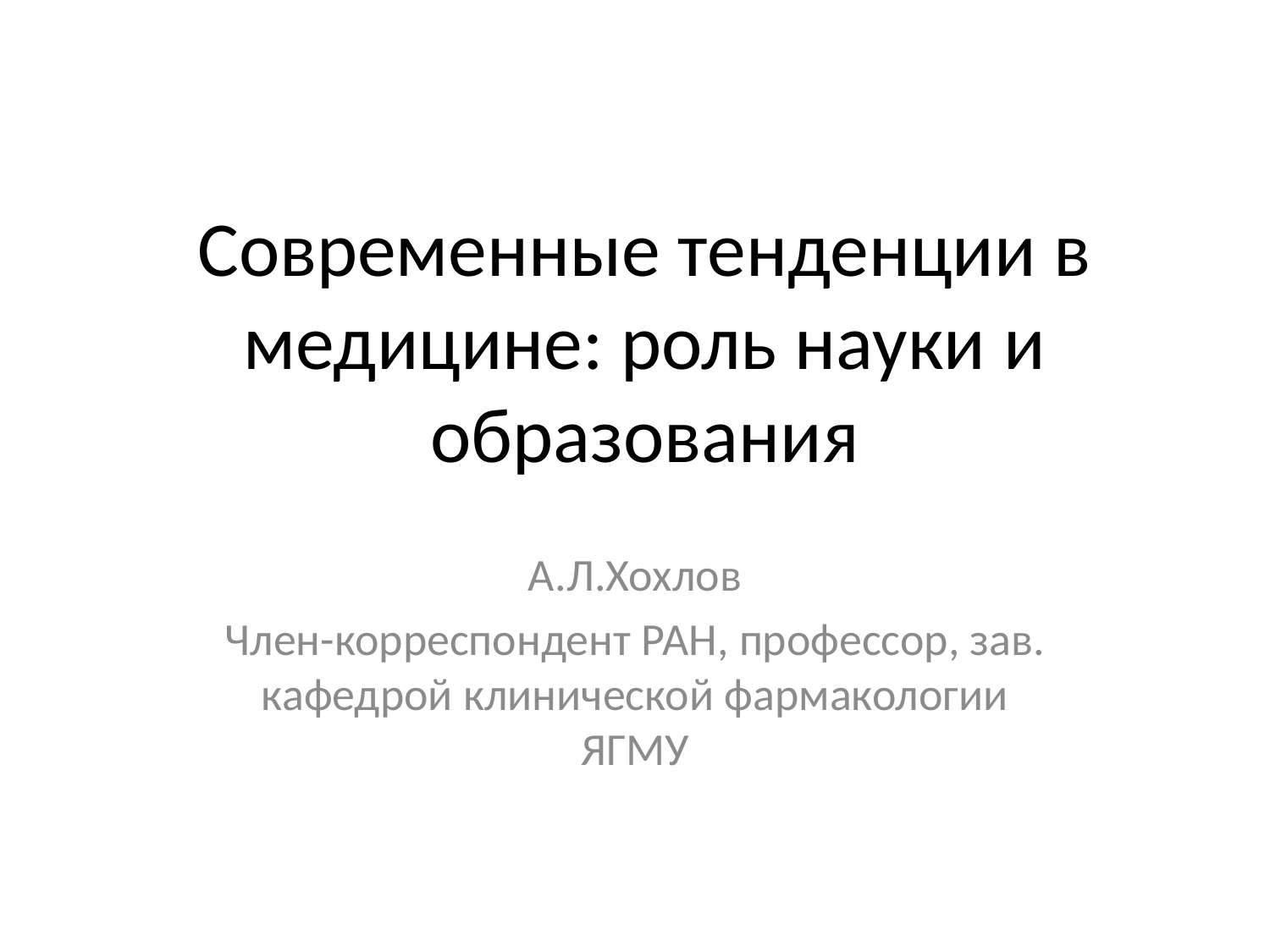

# Современные тенденции в медицине: роль науки и образования
А.Л.Хохлов
Член-корреспондент РАН, профессор, зав. кафедрой клинической фармакологии ЯГМУ